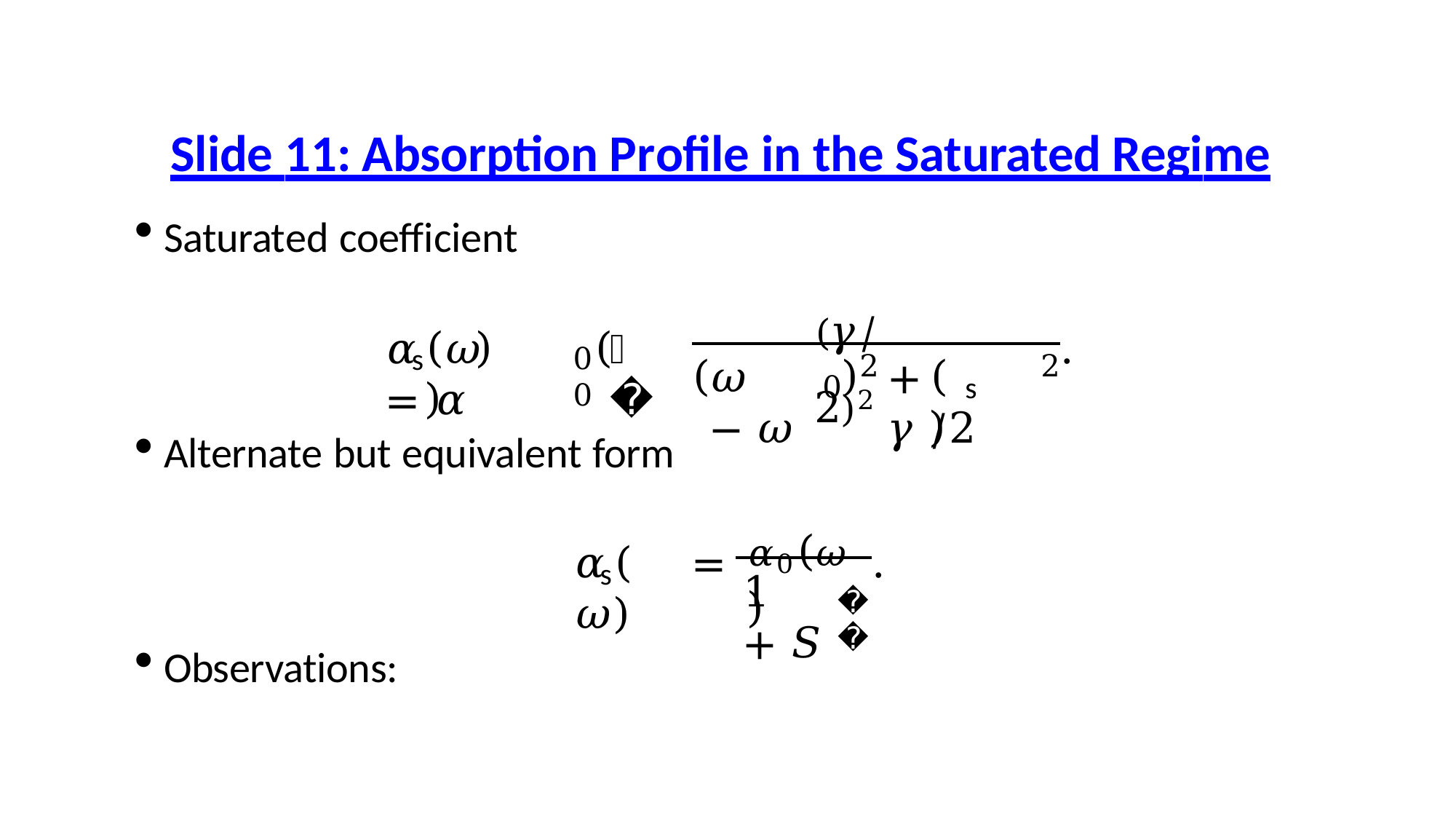

# Slide 11: Absorption Profile in the Saturated Regime
Saturated coefficient
(𝛾/2)2
(	)	(	)
𝛼	𝜔	= 𝛼
𝜔
.
0	0
s

2
2
(
)
(	)
𝜔 − 𝜔
+	𝛾 /2
0
s
Alternate but equivalent form
𝛼0(𝜔)
(	)
.
𝛼	𝜔
=
s

1 + 𝑆
𝜔
Observations: